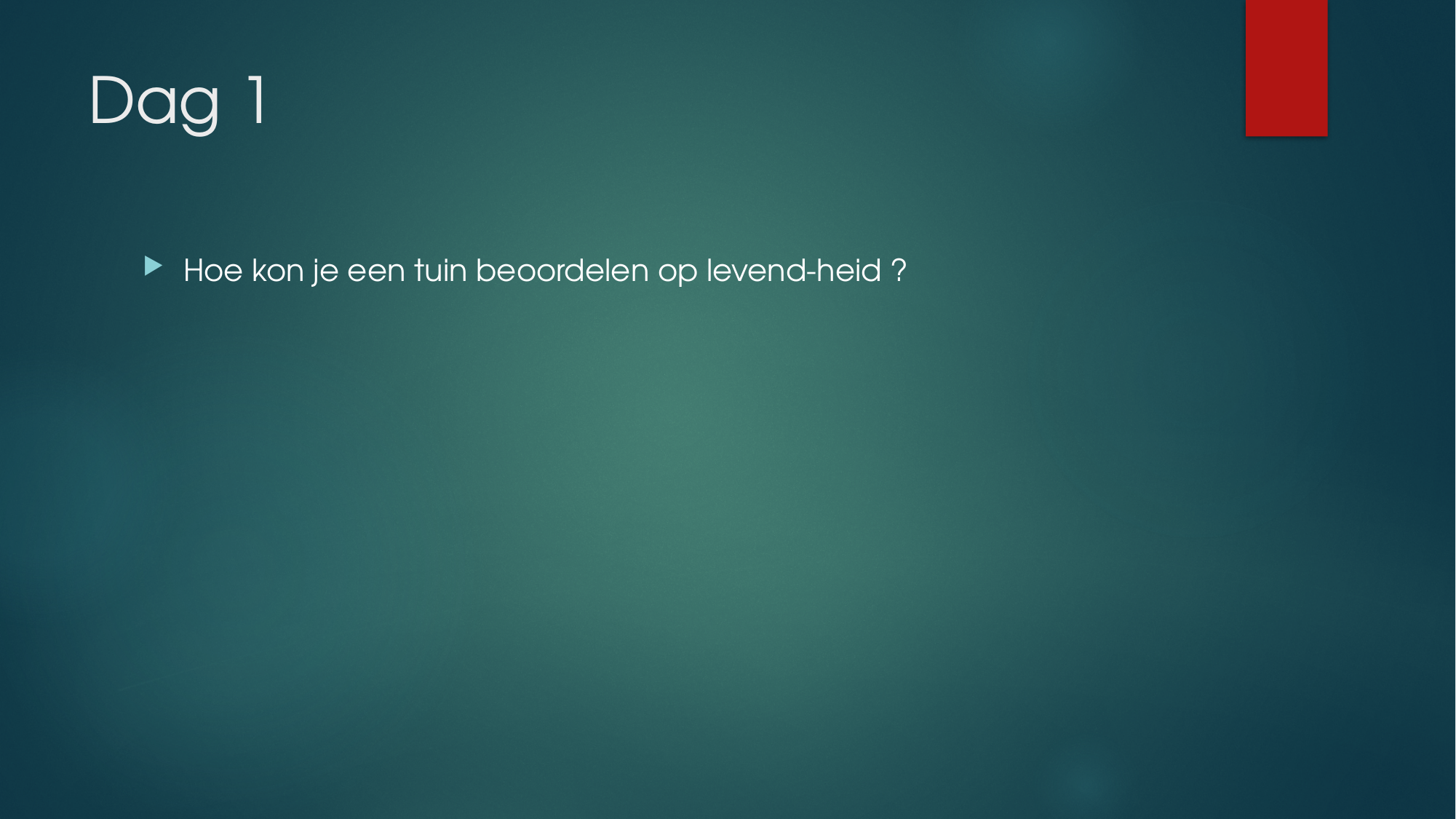

# Dag 1
Hoe kon je een tuin beoordelen op levend-heid ?